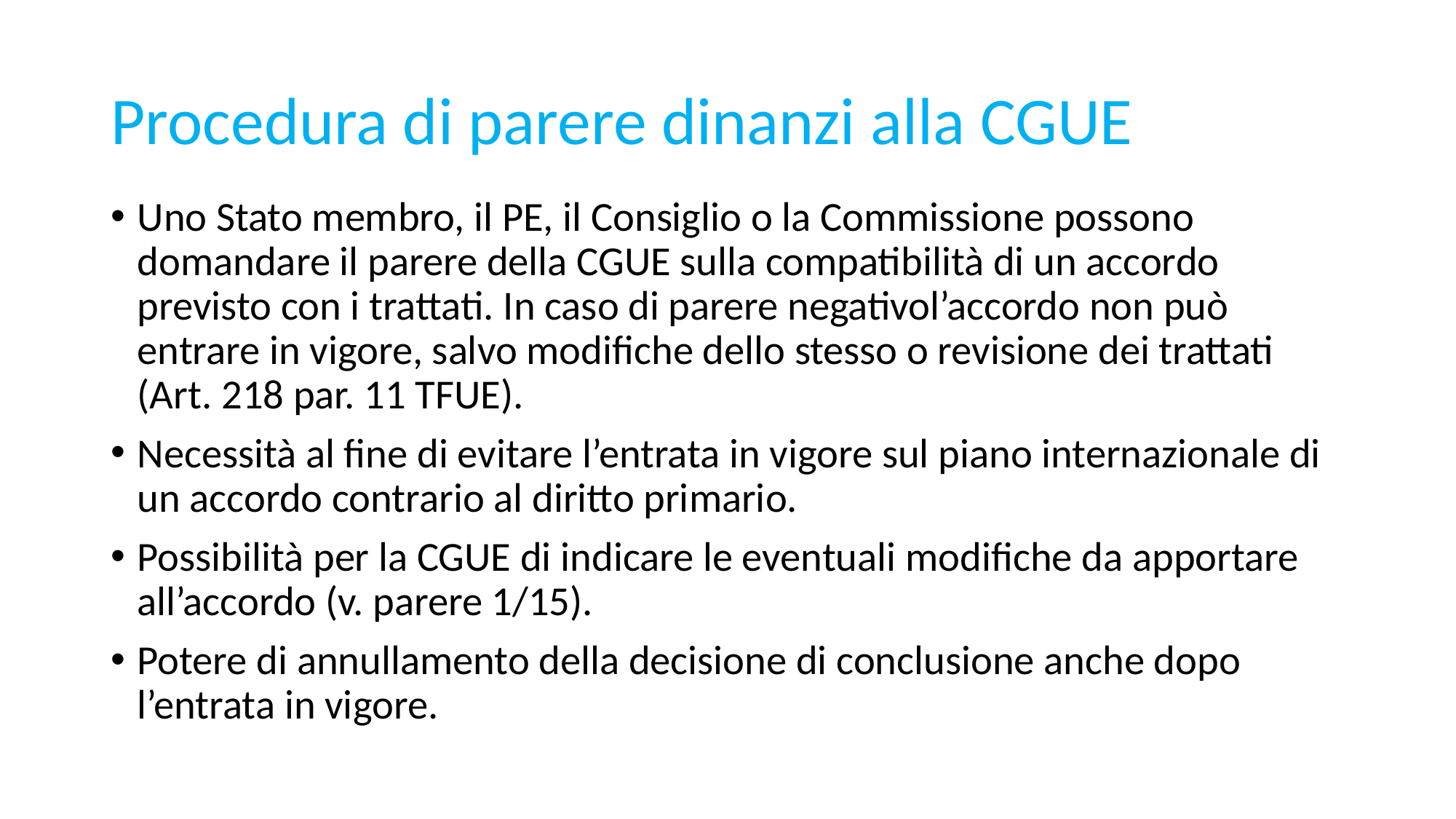

# Procedura di parere dinanzi alla CGUE
Uno Stato membro, il PE, il Consiglio o la Commissione possono domandare il parere della CGUE sulla compatibilità di un accordo previsto con i trattati. In caso di parere negativol’accordo non può entrare in vigore, salvo modifiche dello stesso o revisione dei trattati (Art. 218 par. 11 TFUE).
Necessità al fine di evitare l’entrata in vigore sul piano internazionale di un accordo contrario al diritto primario.
Possibilità per la CGUE di indicare le eventuali modifiche da apportare all’accordo (v. parere 1/15).
Potere di annullamento della decisione di conclusione anche dopo l’entrata in vigore.